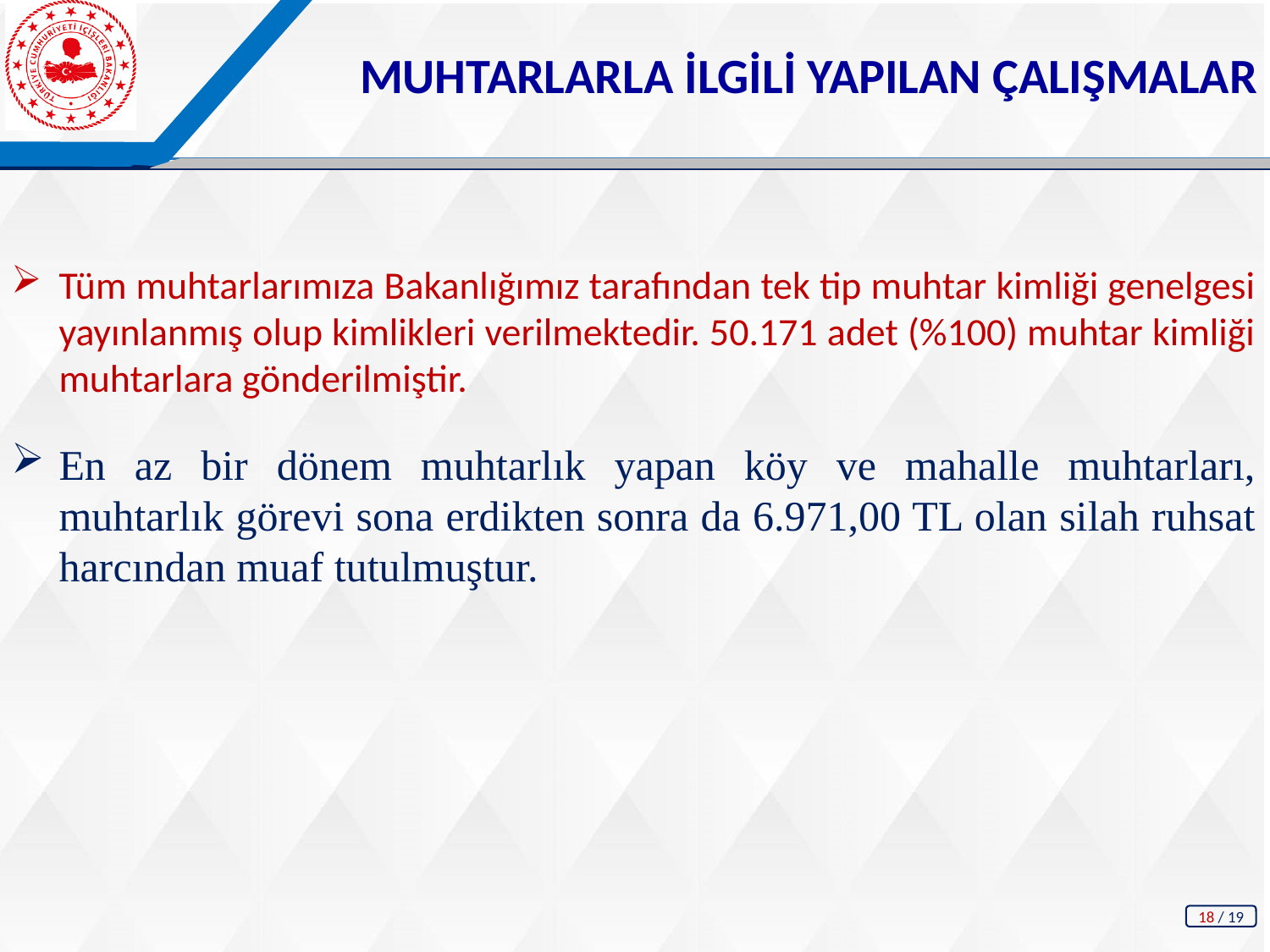

MUHTARLARLA İLGİLİ YAPILAN ÇALIŞMALAR

Tüm muhtarlarımıza Bakanlığımız tarafından tek tip muhtar kimliği genelgesi yayınlanmış olup kimlikleri verilmektedir. 50.171 adet (%100) muhtar kimliği muhtarlara gönderilmiştir.

En az bir dönem muhtarlık yapan köy ve mahalle muhtarları, muhtarlık görevi sona erdikten sonra da 6.971,00 TL olan silah ruhsat harcından muaf tutulmuştur.